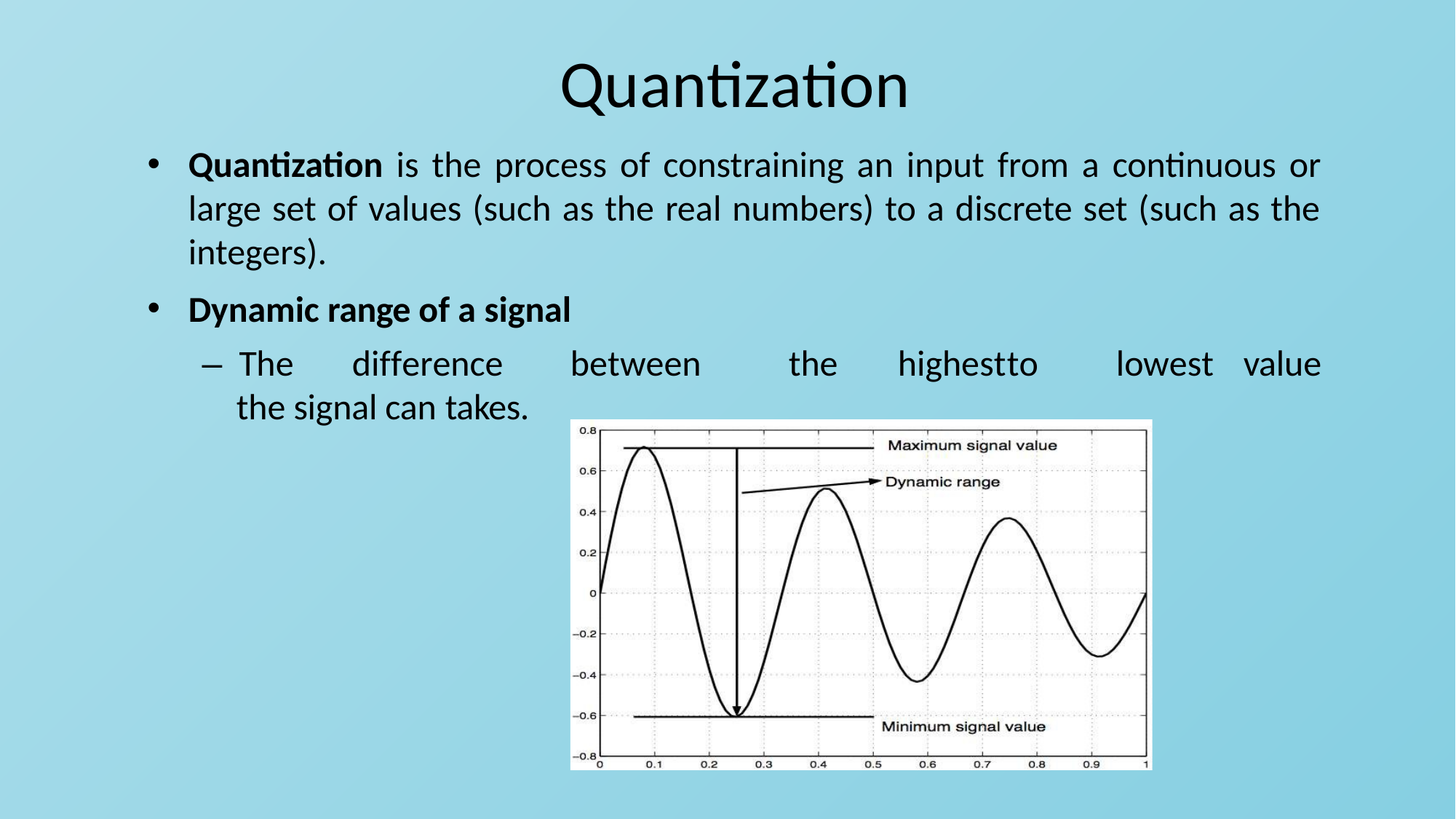

# Quantization
Quantization is the process of constraining an input from a continuous or large set of values (such as the real numbers) to a discrete set (such as the integers).
Dynamic range of a signal
– The	difference	between	the	highest	to	lowest  value the signal can takes.